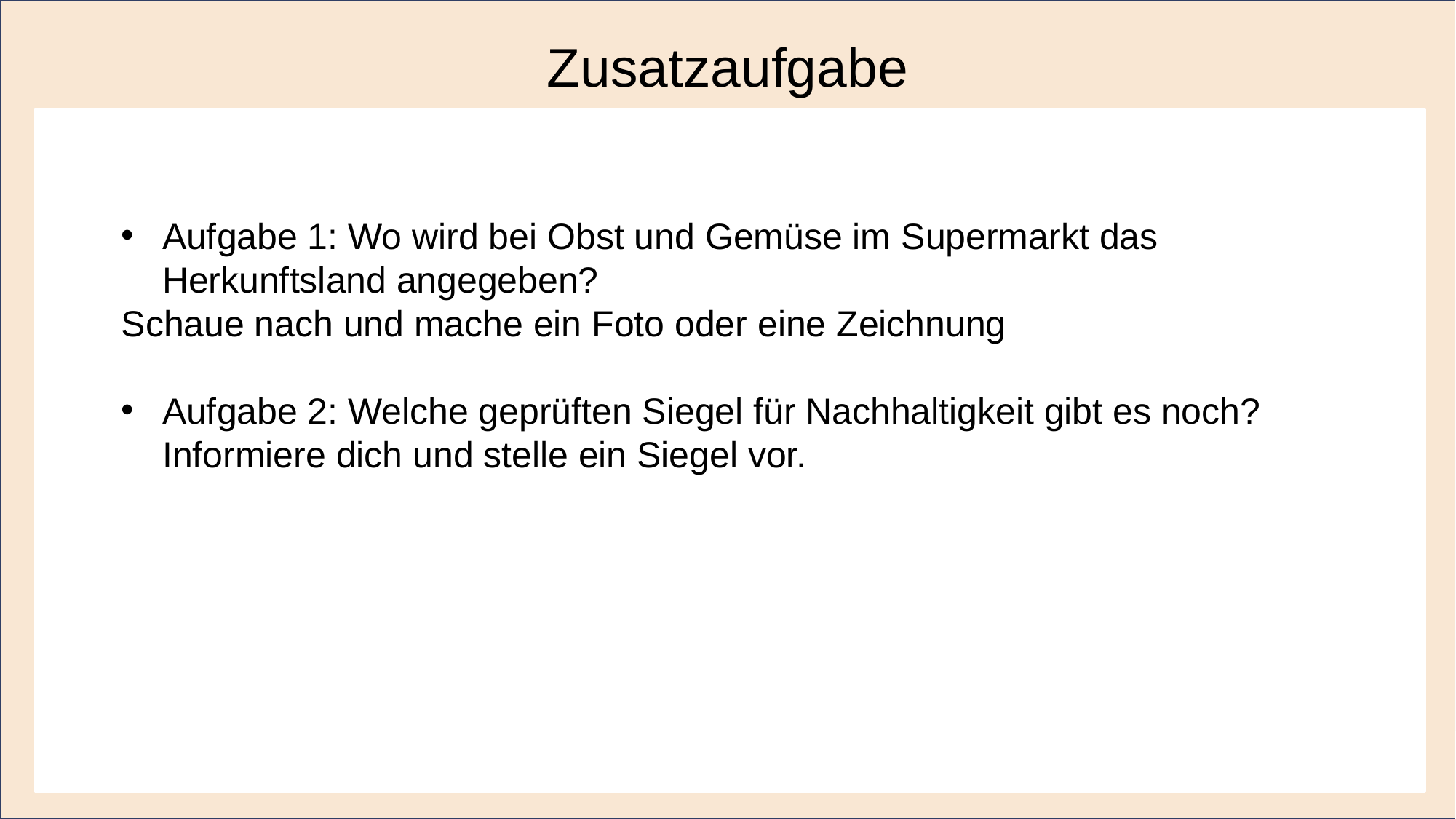

Zusatzaufgabe

Aufgabe 1: Wo wird bei Obst und Gemüse im Supermarkt das Herkunftsland angegeben?
Schaue nach und mache ein Foto oder eine Zeichnung

Aufgabe 2: Welche geprüften Siegel für Nachhaltigkeit gibt es noch? Informiere dich und stelle ein Siegel vor.